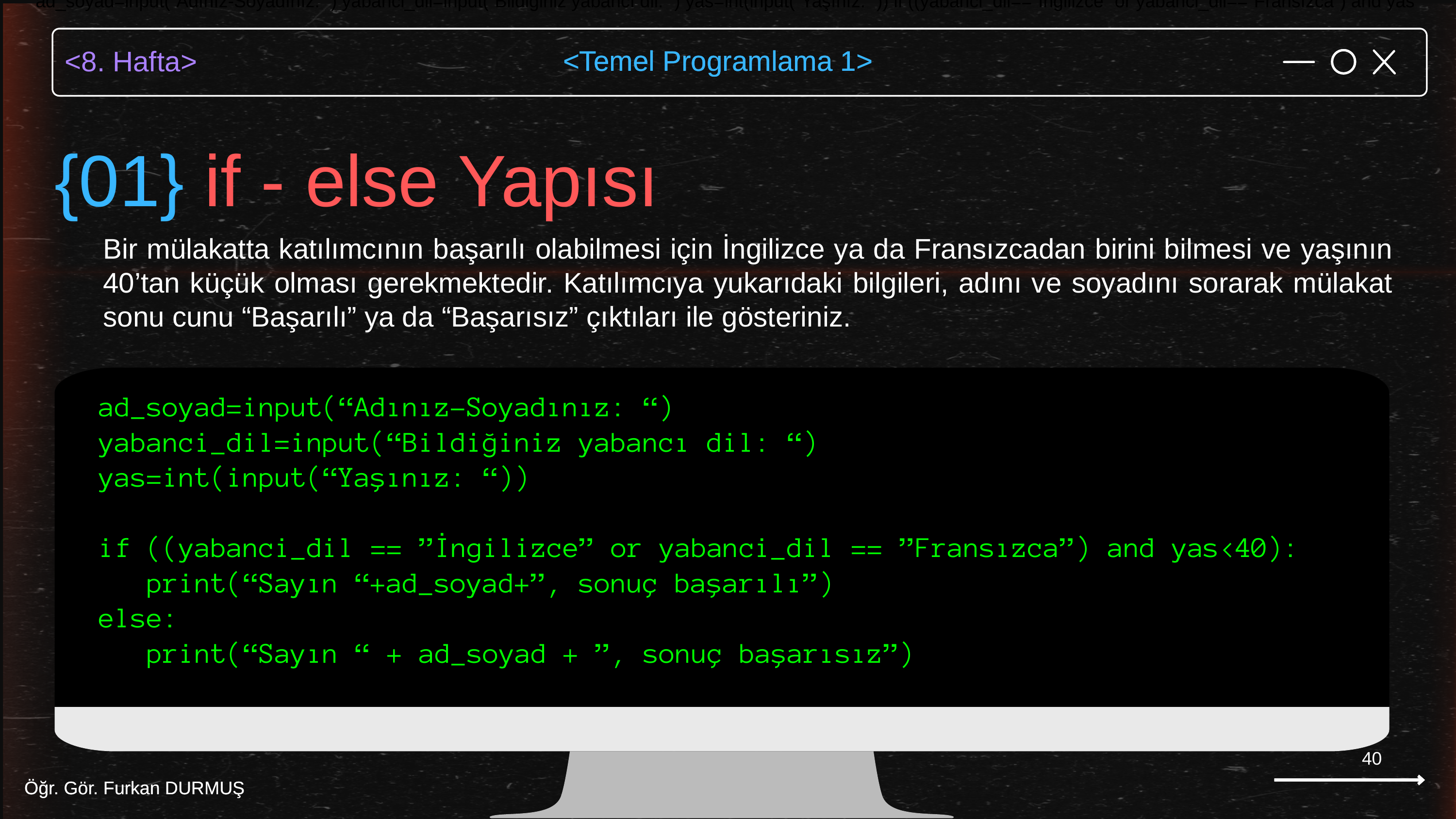

ad_soyad=input(“Adınız-Soyadınız: “) yabanci_dil=input(“Bildiğiniz yabancı dil: “) yas=int(input(“Yaşınız: “)) if ((yabanci_dil==”İngilizce” or yabanci_dil==”Fransızca”) and yas

<Temel Programlama 1>

Öğr. Gör. Furkan DURMUŞ
{01} if - else Yapısı
Bir mülakatta katılımcının başarılı olabilmesi için İngilizce ya da Fransızcadan birini bilmesi ve yaşının 40’tan küçük olması gerekmektedir. Katılımcıya yukarıdaki bilgileri, adını ve soyadını sorarak mülakat sonu cunu “Başarılı” ya da “Başarısız” çıktıları ile gösteriniz.

 ad_soyad=input(“Adınız-Soyadınız: “)
 yabanci_dil=input(“Bildiğiniz yabancı dil: “)
 yas=int(input(“Yaşınız: “))

 if ((yabanci_dil == ”İngilizce” or yabanci_dil == ”Fransızca”) and yas<40):
    print(“Sayın “+ad_soyad+”, sonuç başarılı”)
 else:
    print(“Sayın “ + ad_soyad + ”, sonuç başarısız”)
40